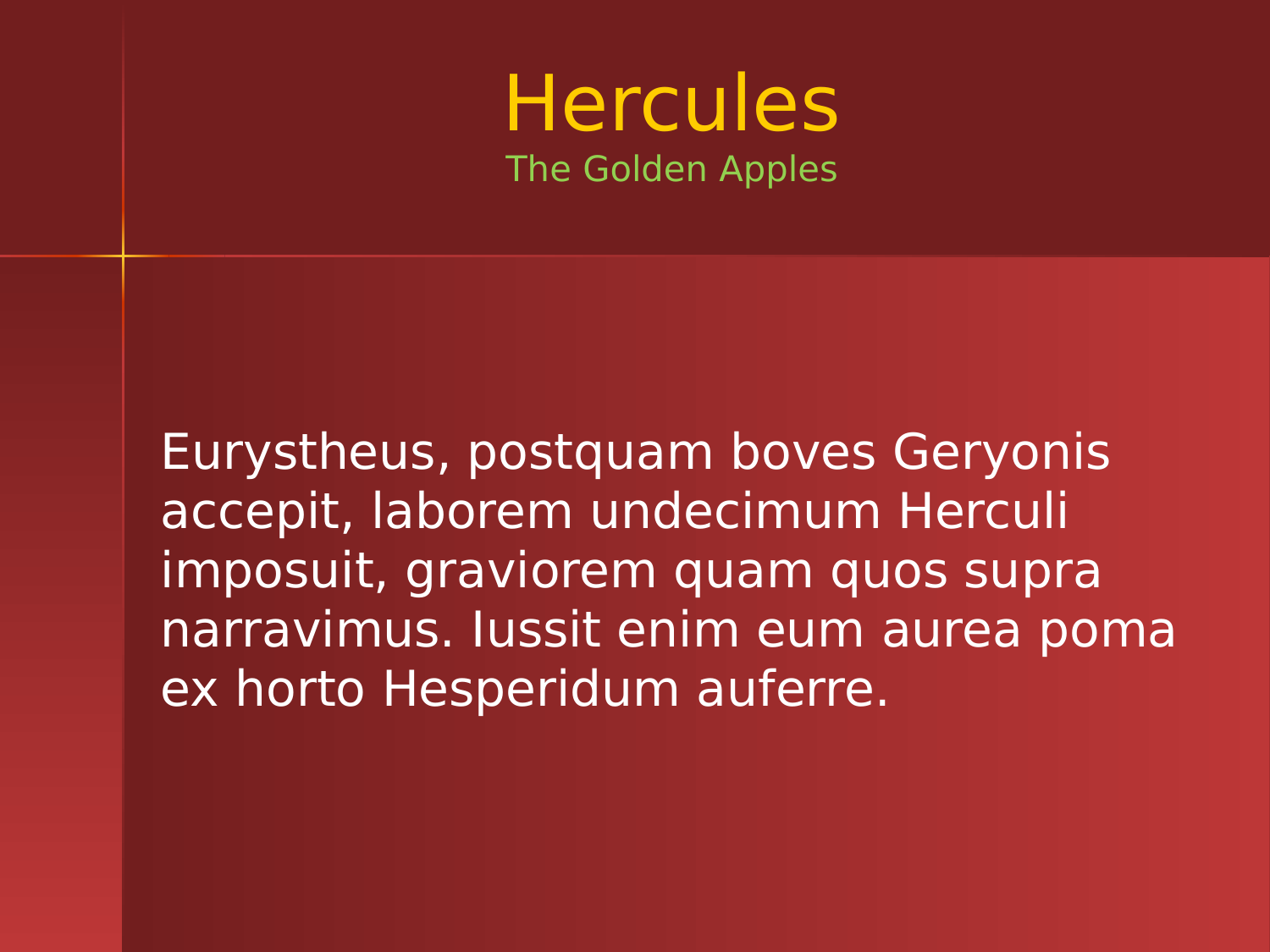

# Hercules The Golden Apples

Eurystheus, postquam boves Geryonis accepit, laborem undecimum Herculi imposuit, graviorem quam quos supra narravimus. Iussit enim eum aurea poma ex horto Hesperidum auferre.